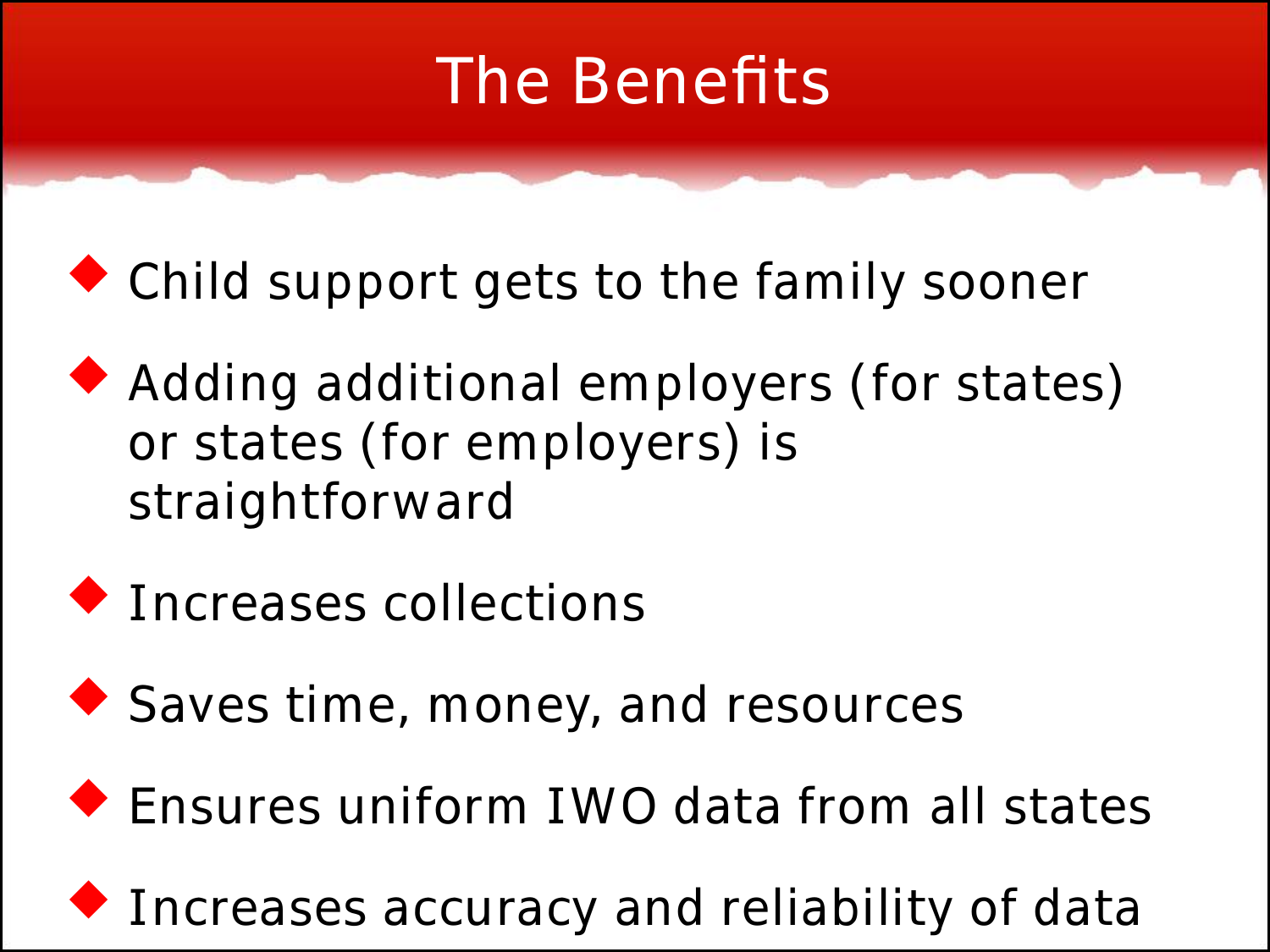

# The Benefits
Child support gets to the family sooner
Adding additional employers (for states)
or states (for employers) is straightforward
Increases collections
Saves time, money, and resources
Ensures uniform IWO data from all states
Increases accuracy and reliability of data